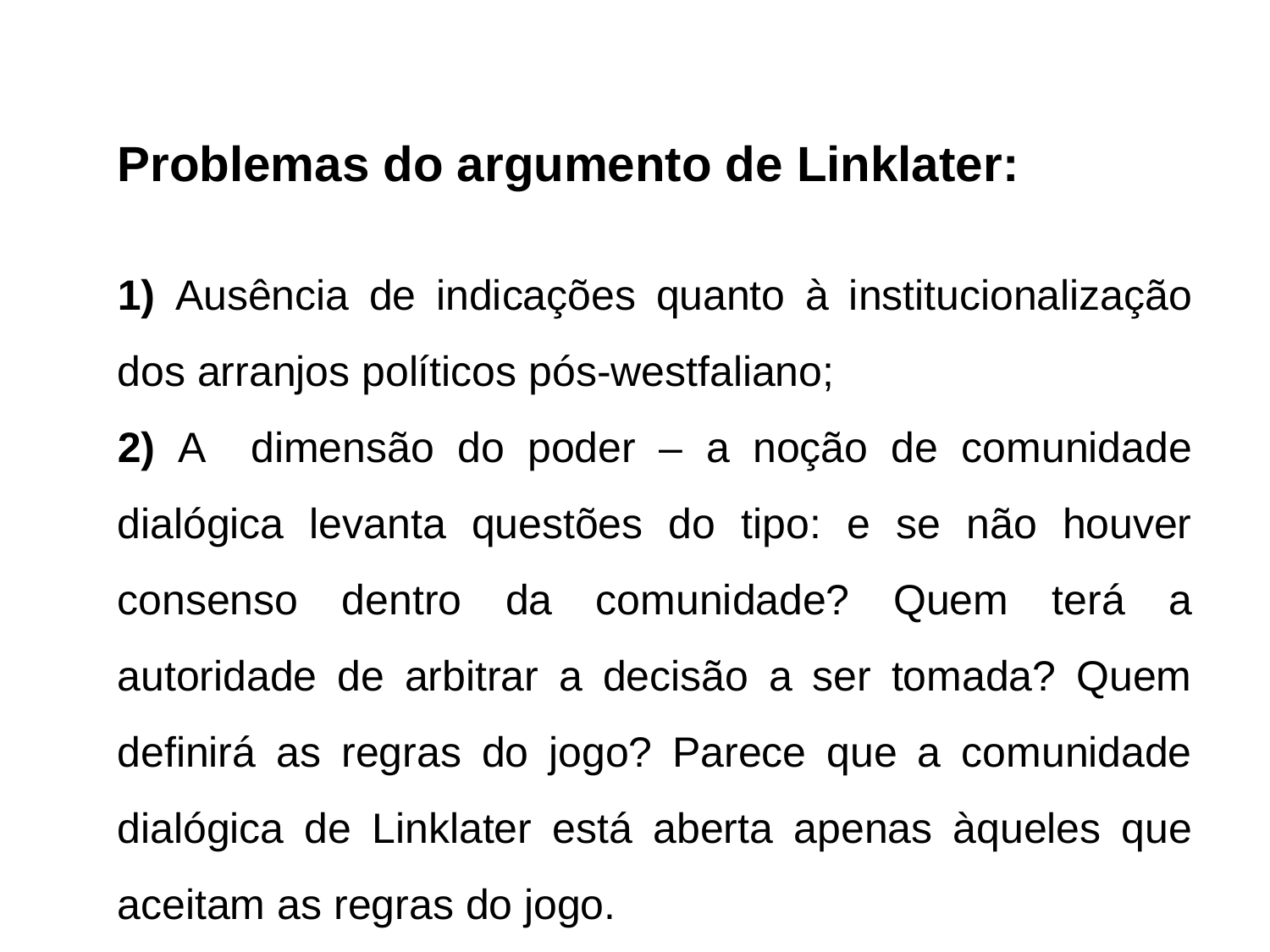

Problemas do argumento de Linklater:

1) Ausência de indicações quanto à institucionalização dos arranjos políticos pós-westfaliano;
2) A  dimensão do poder – a noção de comunidade dialógica levanta questões do tipo: e se não houver consenso dentro da comunidade? Quem terá a autoridade de arbitrar a decisão a ser tomada? Quem definirá as regras do jogo? Parece que a comunidade dialógica de Linklater está aberta apenas àqueles que aceitam as regras do jogo.